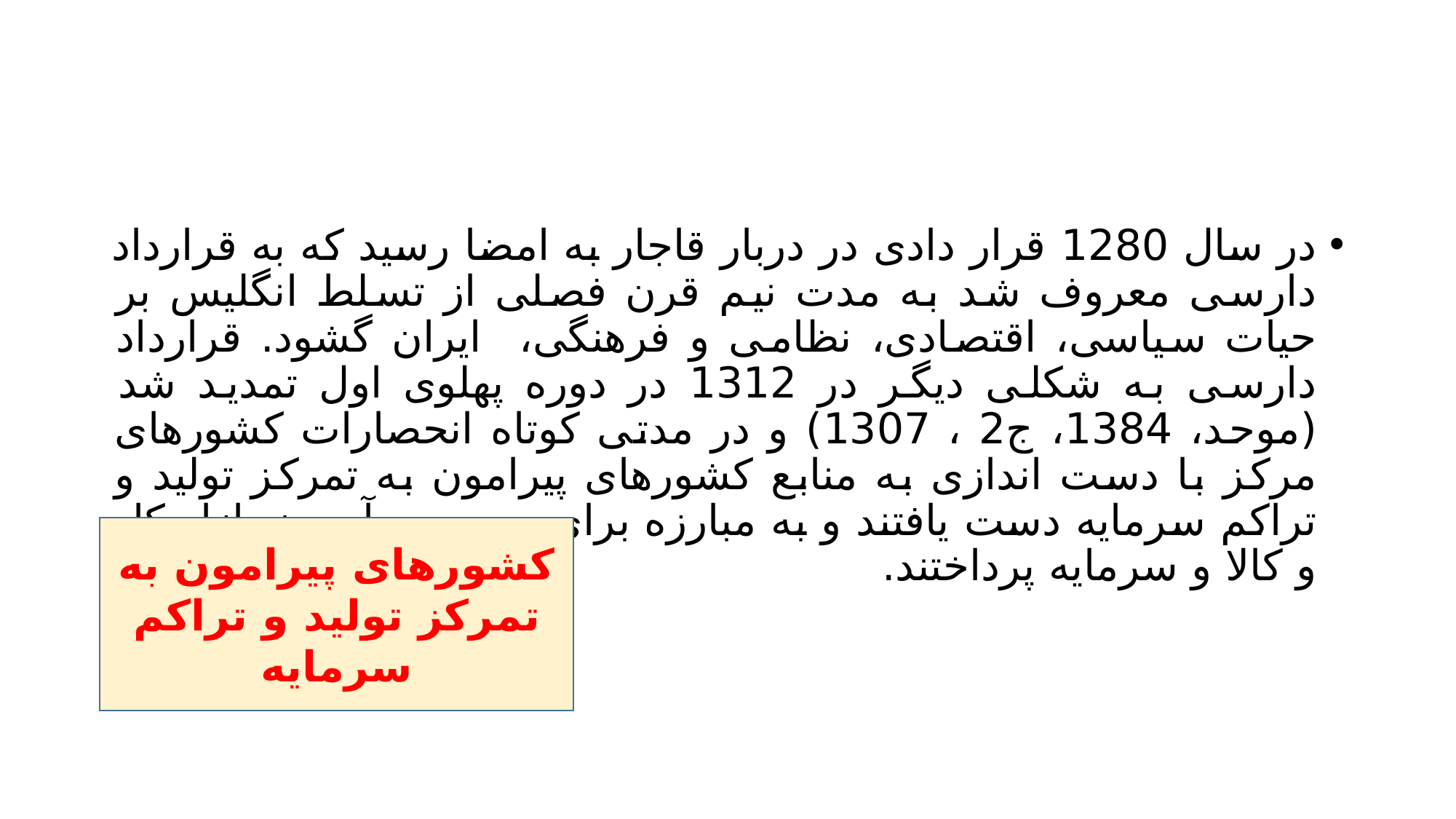

#
در سال 1280 قرار دادی در دربار قاجار به امضا رسید که به قرارداد دارسی معروف شد به مدت نیم قرن فصلی از تسلط انگلیس بر حیات سیاسی، اقتصادی، نظامی و فرهنگی،  ایران گشود. قرارداد دارسی به شکلی دیگر در 1312 در دوره پهلوی اول تمدید شد (موحد، 1384، ج2 ، 1307) و در مدتی کوتاه انحصارات کشورهای مرکز با دست اندازی به منابع کشورهای پیرامون به تمرکز تولید و تراکم سرمایه دست یافتند و به مبارزه برای به دست آوردن بازار کار و کالا و سرمایه پرداختند.
کشورهای پیرامون به تمرکز تولید و تراکم سرمایه